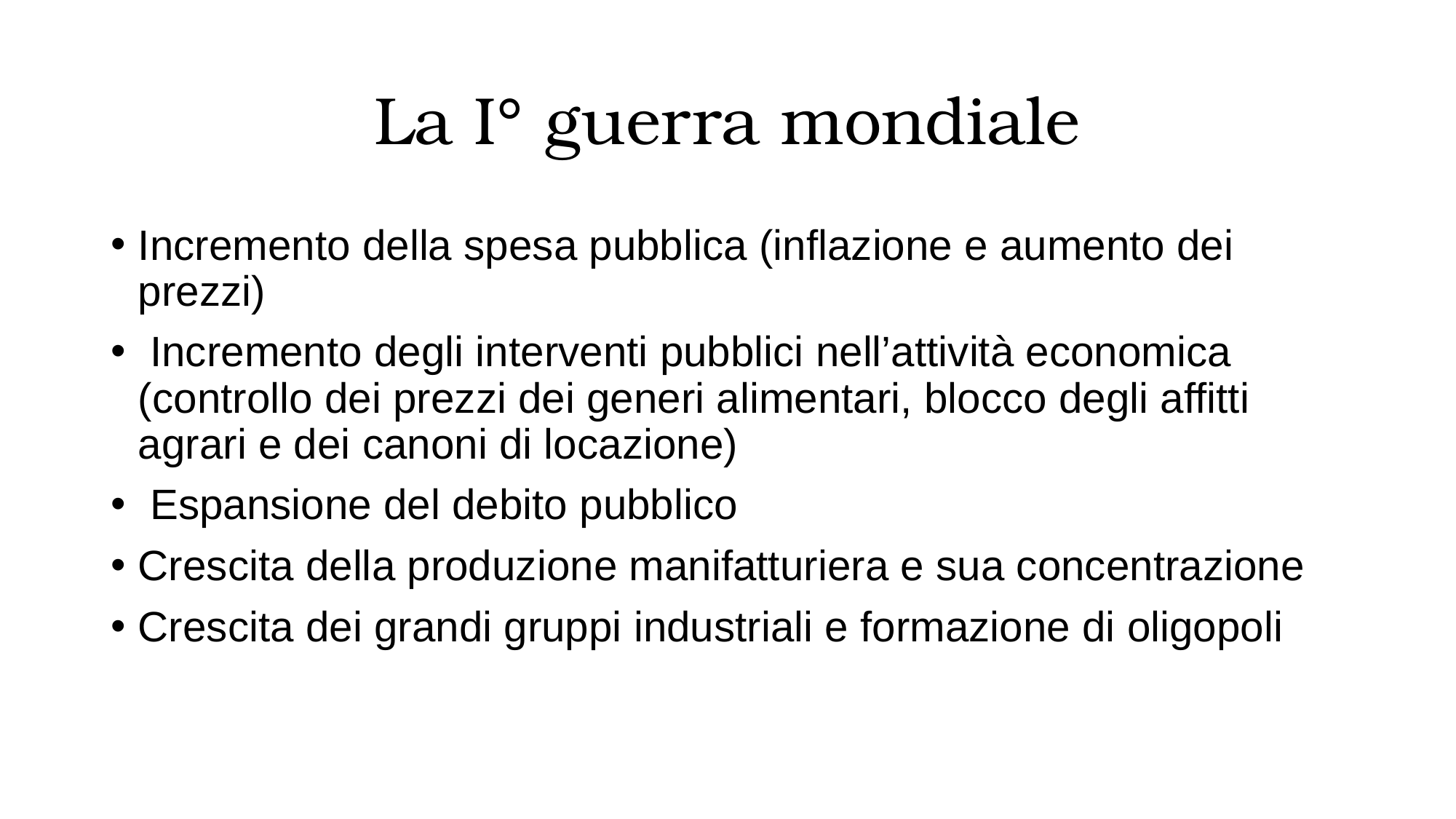

# La I° guerra mondiale
Incremento della spesa pubblica (inflazione e aumento dei prezzi)
 Incremento degli interventi pubblici nell’attività economica (controllo dei prezzi dei generi alimentari, blocco degli affitti agrari e dei canoni di locazione)
 Espansione del debito pubblico
Crescita della produzione manifatturiera e sua concentrazione
Crescita dei grandi gruppi industriali e formazione di oligopoli